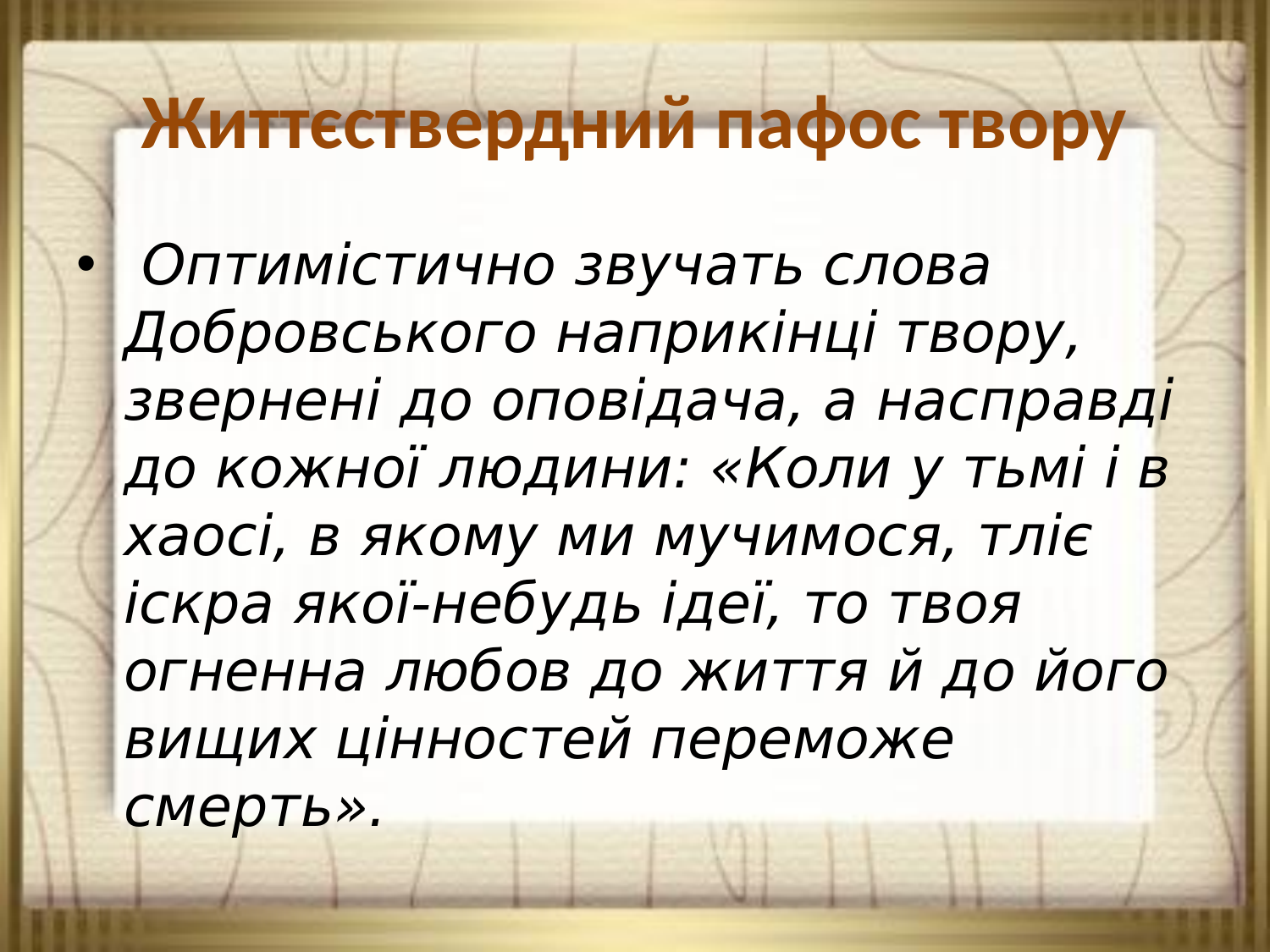

# Життєствердний пафос твору
 Оптимістично звучать слова Добровського наприкінці твору, звернені до оповідача, а насправді до кожної людини: «Коли у тьмі і в хаосі, в якому ми мучимося, тліє іскра якої-небудь ідеї, то твоя огненна любов до життя й до його вищих цінностей переможе смерть».